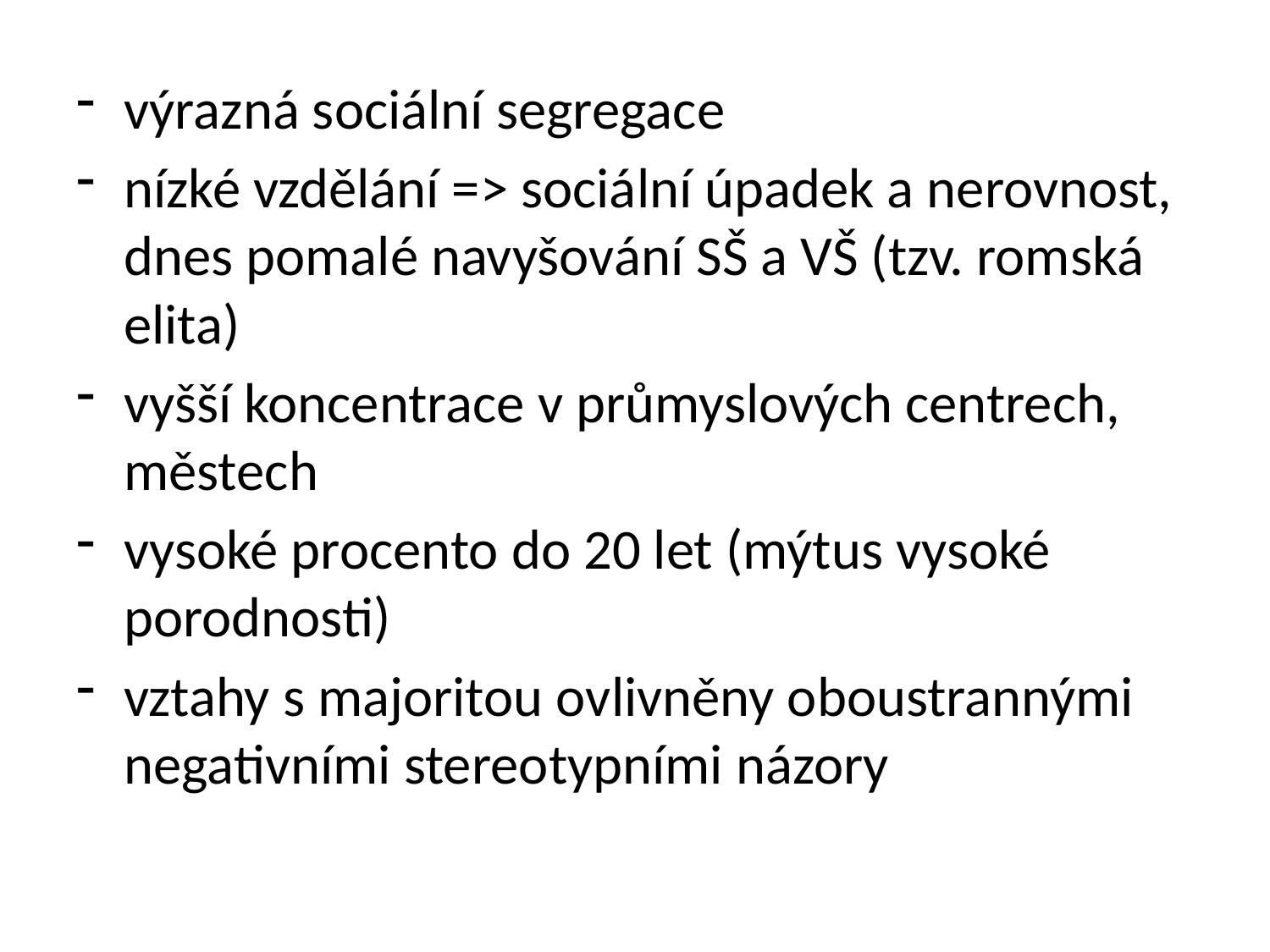

výrazná sociální segregace
nízké vzdělání => sociální úpadek a nerovnost, dnes pomalé navyšování SŠ a VŠ (tzv. romská elita)
vyšší koncentrace v průmyslových centrech, městech
vysoké procento do 20 let (mýtus vysoké porodnosti)
vztahy s majoritou ovlivněny oboustrannými negativními stereotypními názory